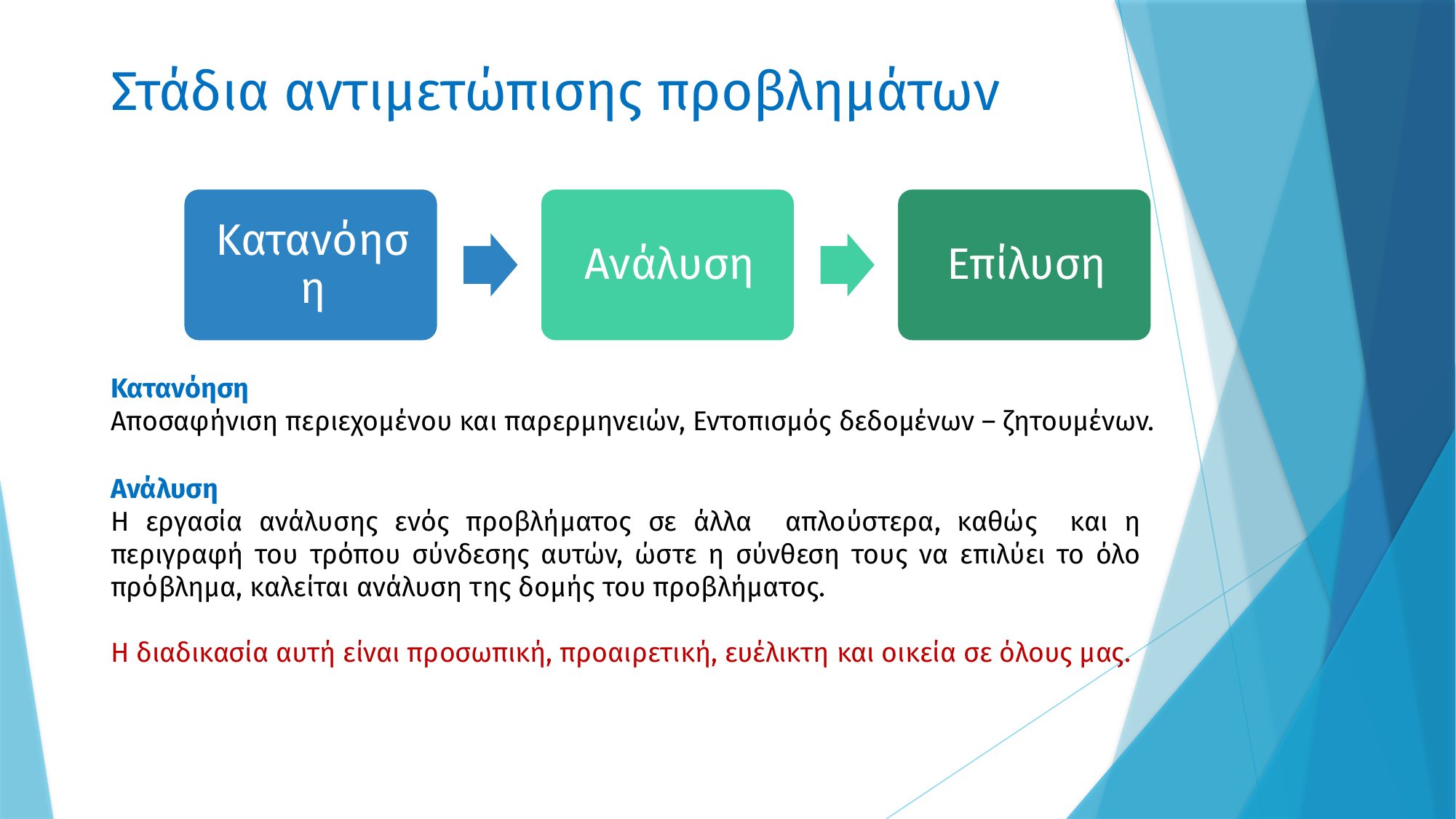

# Στάδια αντιμετώπισης προβλημάτων
Κατανόηση

Ανάλυση

Επίλυση
Κατανόηση
Αποσαφήνιση περιεχομένου και παρερμηνειών, Εντοπισμός δεδομένων – ζητουμένων.
Ανάλυση
Η εργασία ανάλυσης ενός προβλήματος σε άλλα  απλούστερα, καθώς  και η περιγραφή του τρόπου σύνδεσης αυτών, ώστε η σύνθεση τους να επιλύει το όλο πρόβλημα, καλείται ανάλυση της δομής του προβλήματος.

Η διαδικασία αυτή είναι προσωπική, προαιρετική, ευέλικτη και οικεία σε όλους μας.